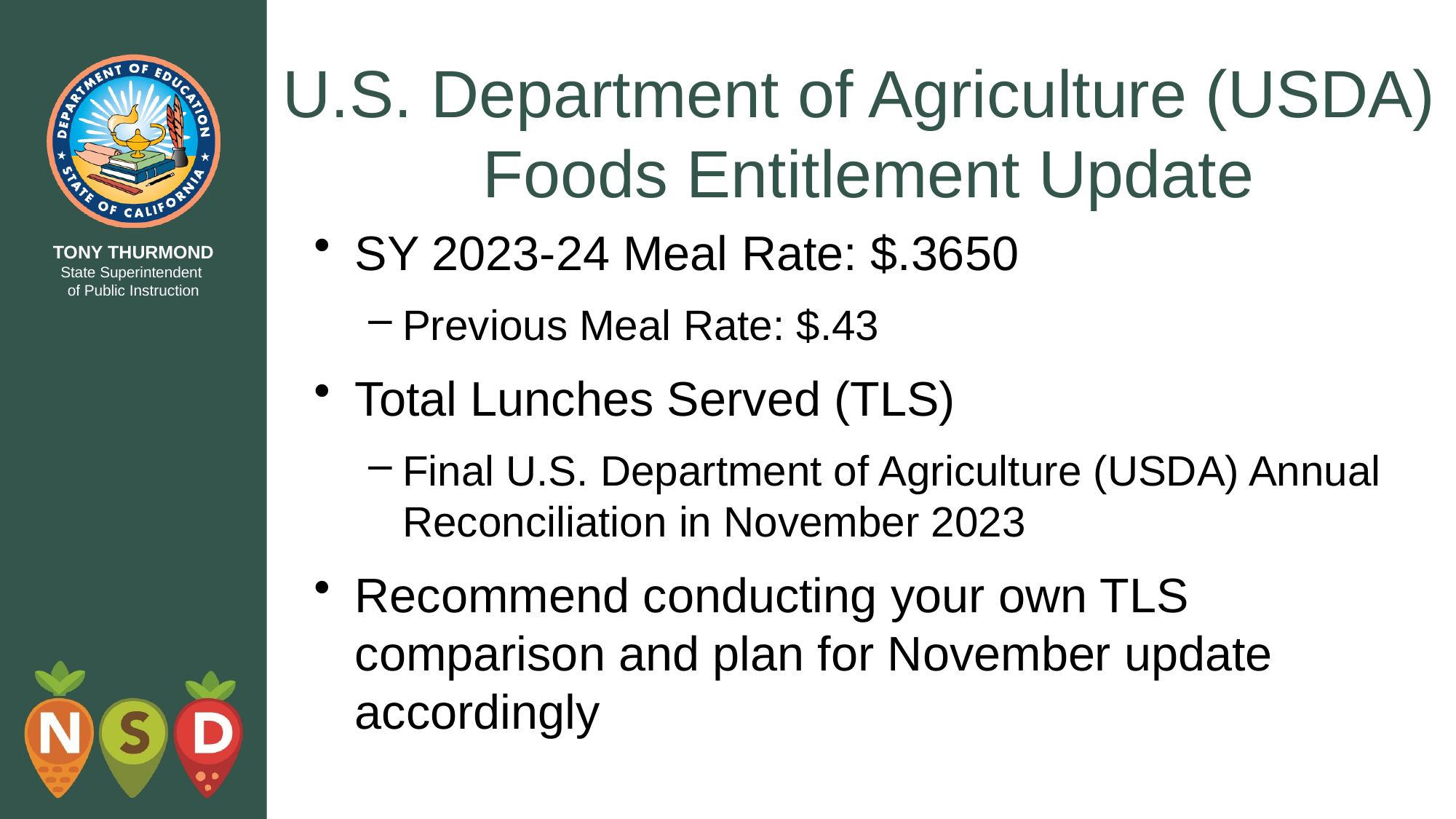

# U.S. Department of Agriculture (USDA)  Foods Entitlement Update
SY 2023-24 Meal Rate: $.3650
Previous Meal Rate: $.43
Total Lunches Served (TLS)
Final U.S. Department of Agriculture (USDA) Annual Reconciliation in November 2023
Recommend conducting your own TLS comparison and plan for November update accordingly